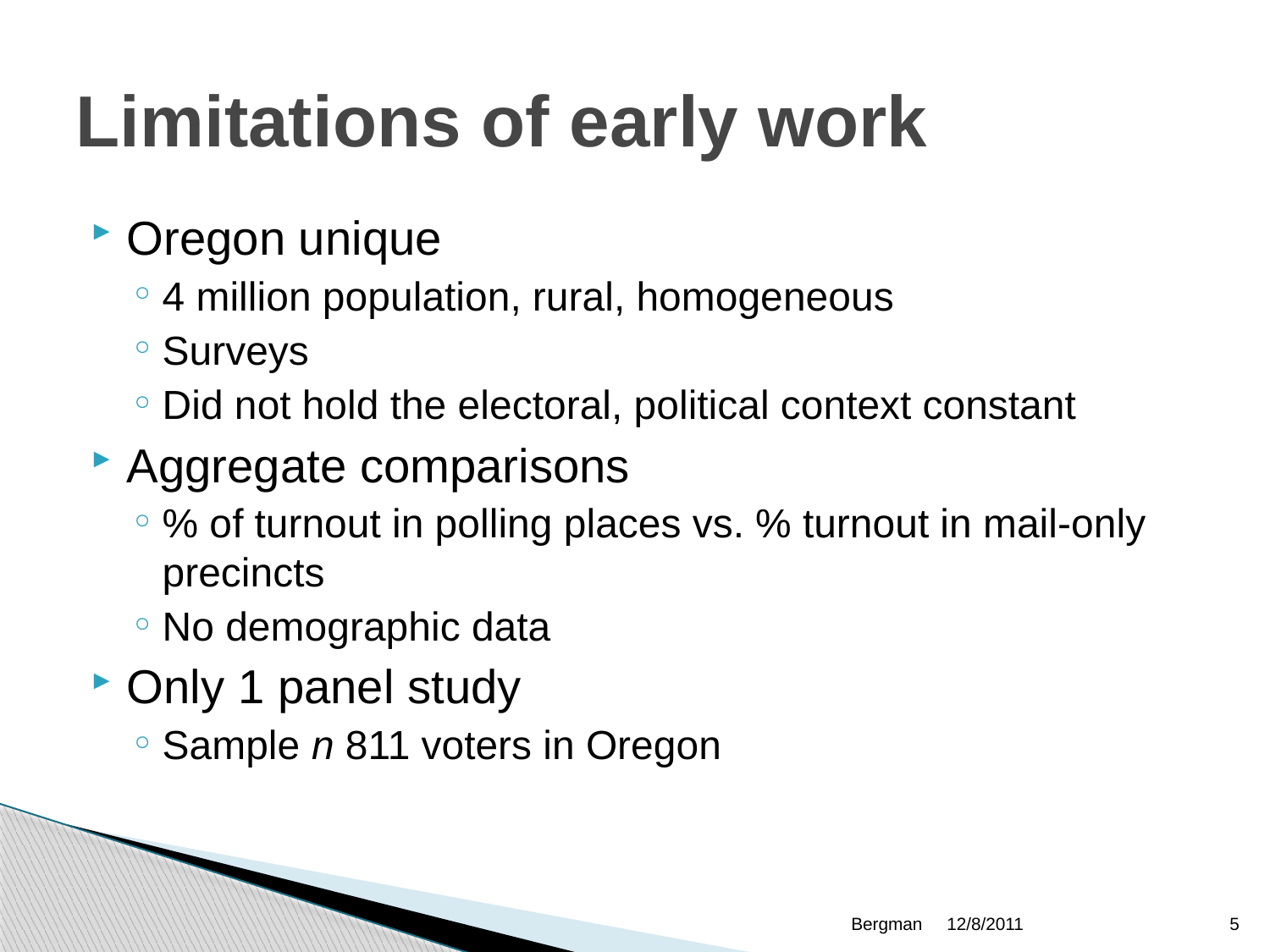

# Limitations of early work
Oregon unique
4 million population, rural, homogeneous
Surveys
Did not hold the electoral, political context constant
Aggregate comparisons
% of turnout in polling places vs. % turnout in mail-only precincts
No demographic data
Only 1 panel study
Sample n 811 voters in Oregon

Bergman
12/8/2011
5